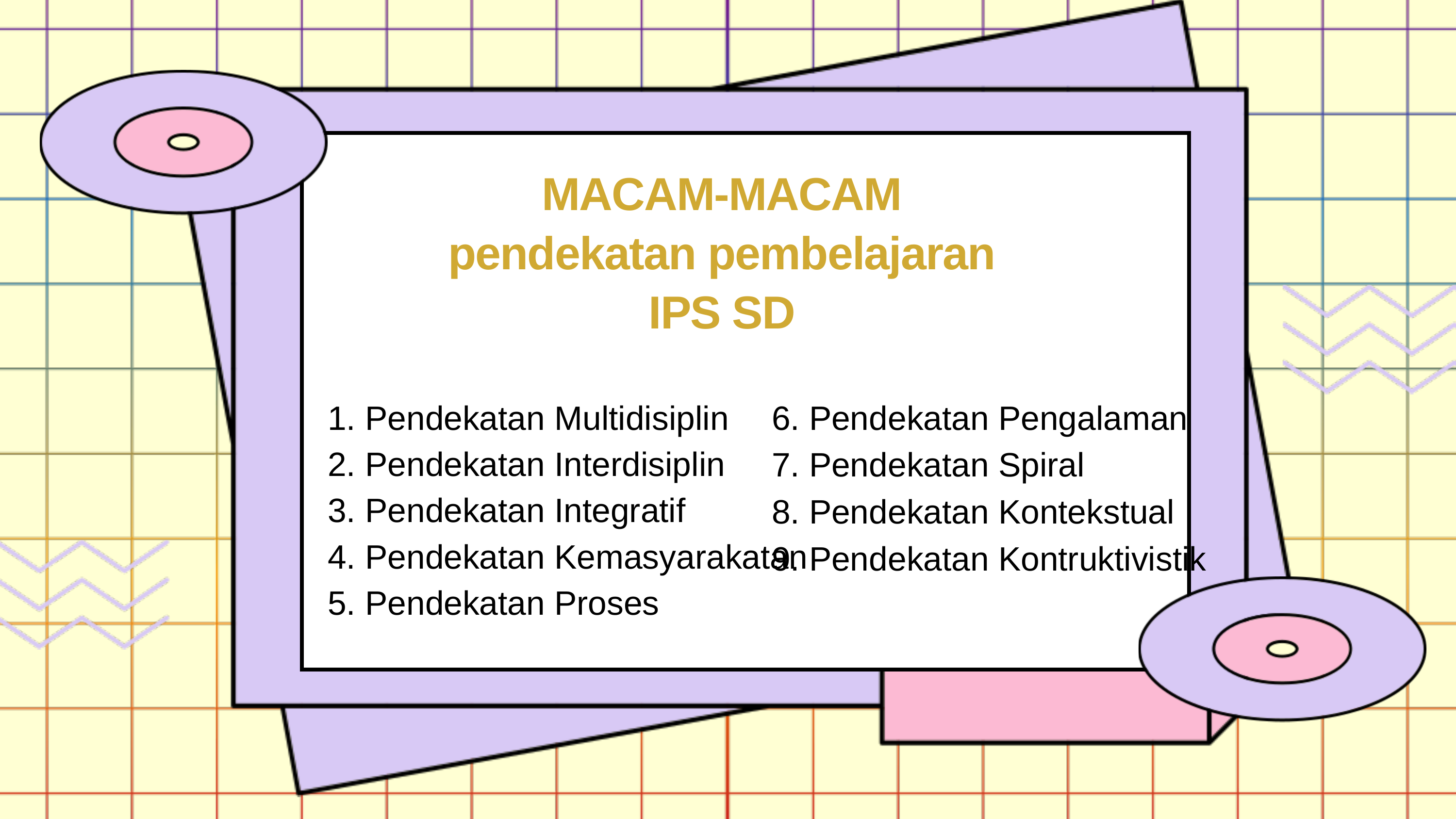

MACAM-MACAM
pendekatan pembelajaran
IPS SD

6. Pendekatan Pengalaman
7. Pendekatan Spiral
8. Pendekatan Kontekstual
9. Pendekatan Kontruktivistik
1. Pendekatan Multidisiplin
2. Pendekatan Interdisiplin
3. Pendekatan Integratif
4. Pendekatan Kemasyarakatan
5. Pendekatan Proses